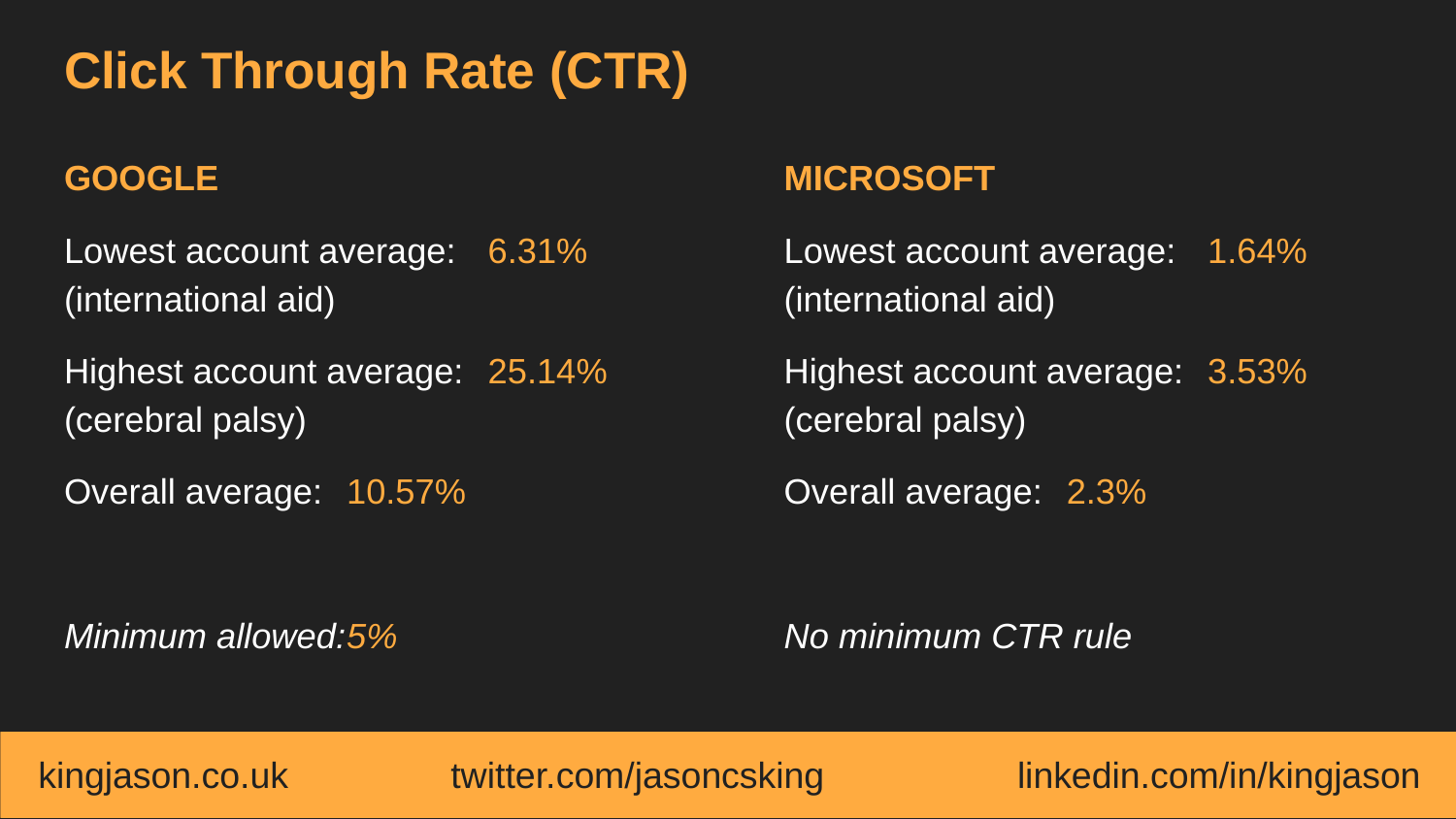

# Click Through Rate (CTR)
GOOGLE
Lowest account average: 	6.31%
(international aid)
Highest account average: 	25.14%
(cerebral palsy)
Overall average: 			10.57%

Minimum allowed:		5%
MICROSOFT
Lowest account average: 	1.64%
(international aid)
Highest account average: 	3.53%
(cerebral palsy)
Overall average: 			2.3%

No minimum CTR rule